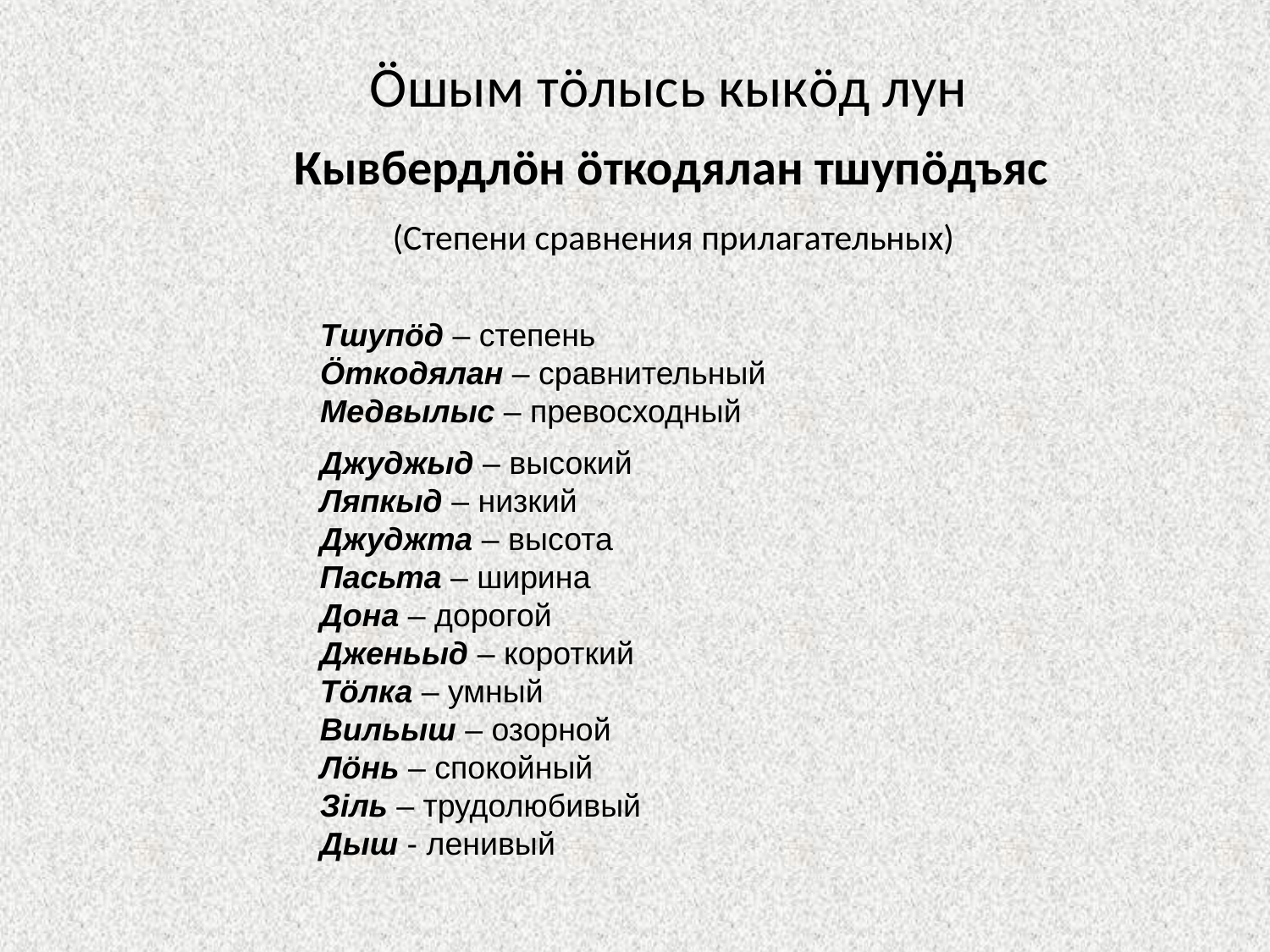

# Öшым тöлысь кыкöд лун
Кывбердлöн öткодялан тшупöдъяс
(Степени сравнения прилагательных)
Тшупöд – степень
Öткодялан – сравнительный
Медвылыс – превосходный
Джуджыд – высокий
Ляпкыд – низкий
Джуджта – высота
Пасьта – ширина
Дона – дорогой
Дженьыд – короткий
Тöлка – умный
Вильыш – озорной
Лöнь – спокойный
Зiль – трудолюбивый
Дыш - ленивый